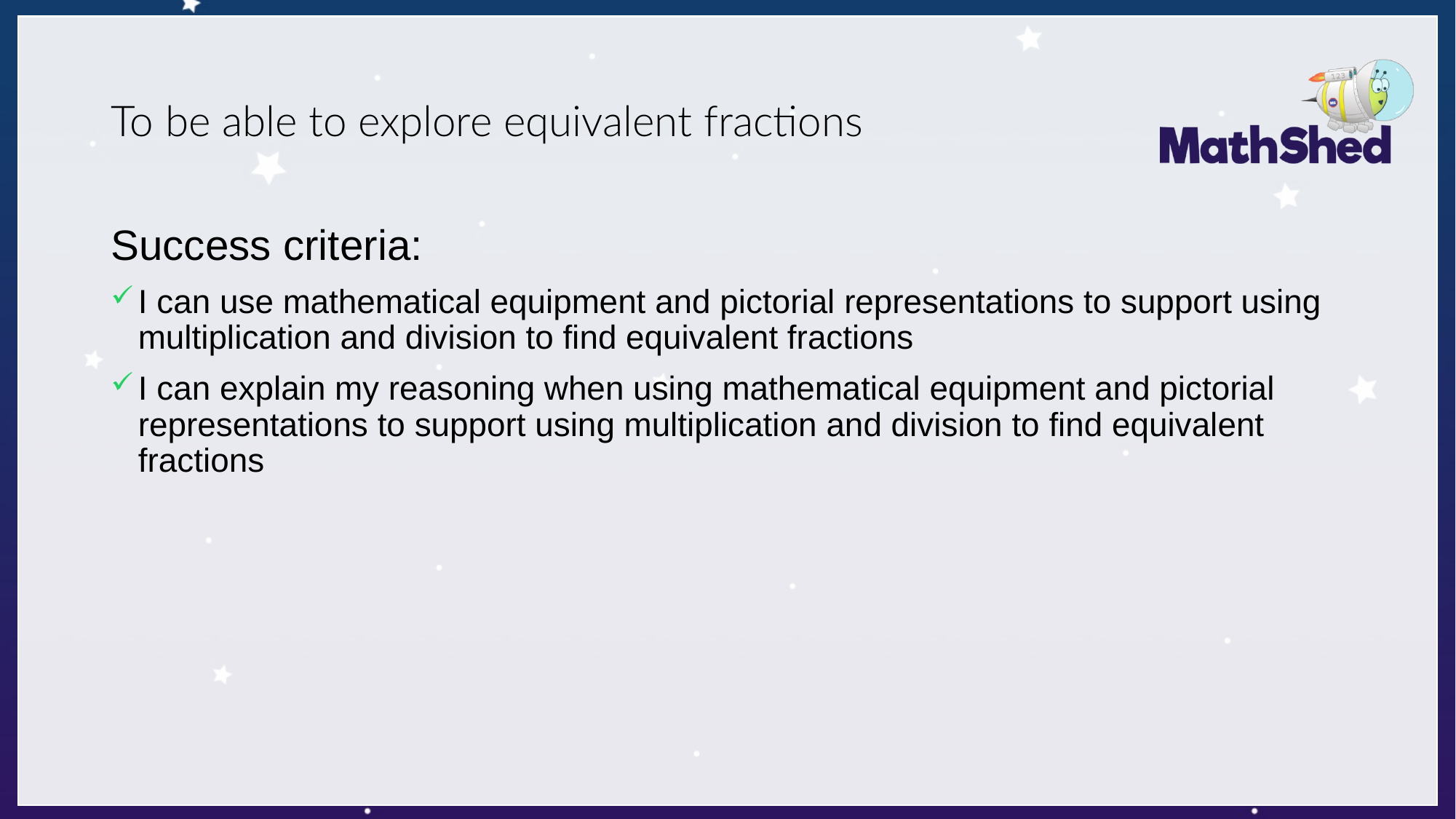

# To be able to explore equivalent fractions
Success criteria:
I can use mathematical equipment and pictorial representations to support using multiplication and division to find equivalent fractions
I can explain my reasoning when using mathematical equipment and pictorial representations to support using multiplication and division to find equivalent fractions